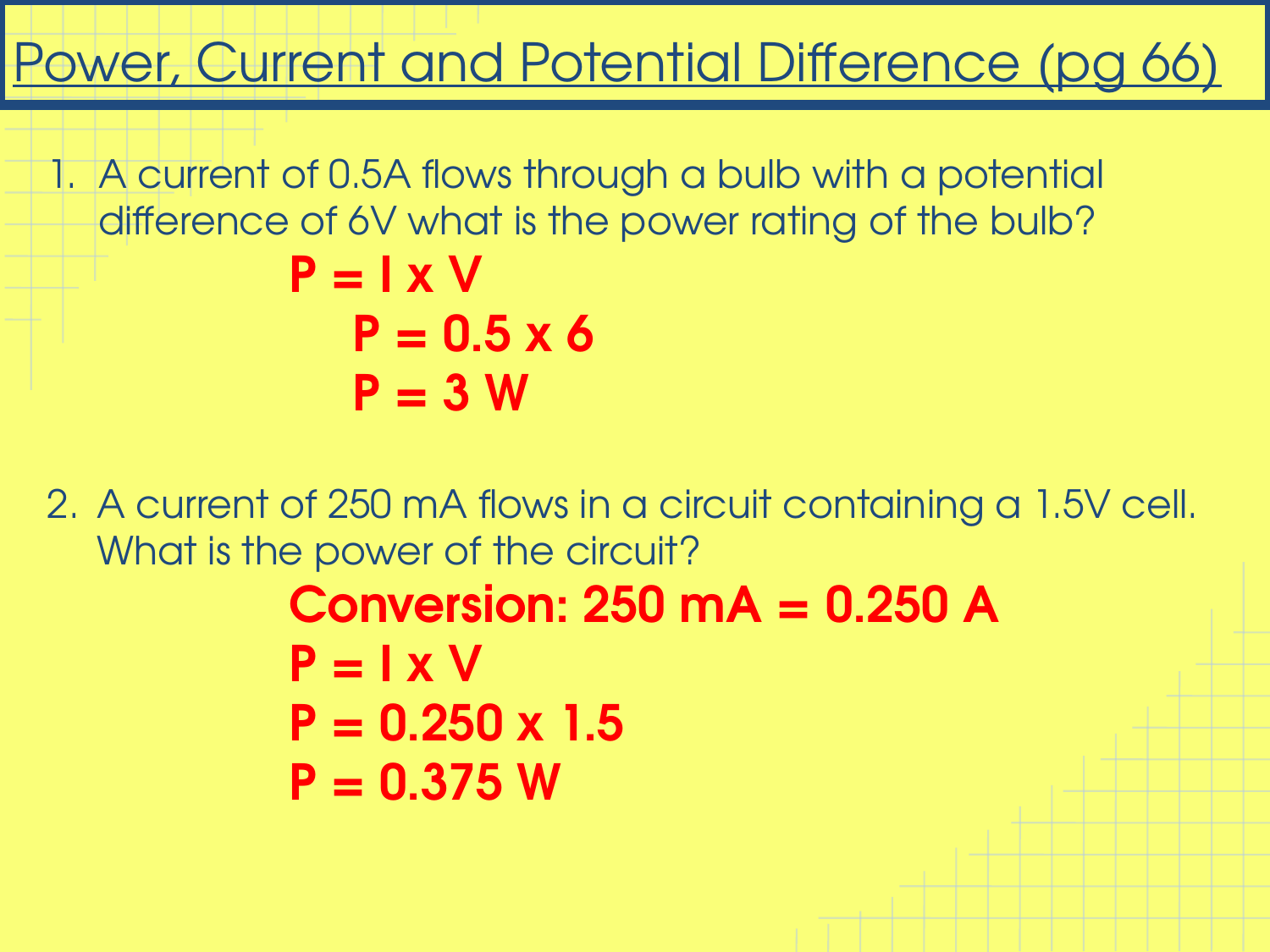

# Power, Current and Potential Difference (pg 66)
A current of 0.5A flows through a bulb with a potential difference of 6V what is the power rating of the bulb?
P = I x V
		P = 0.5 x 6
		P = 3 W

A current of 250 mA flows in a circuit containing a 1.5V cell. What is the power of the circuit?
		Conversion: 250 mA = 0.250 A
		P = I x V
		P = 0.250 x 1.5
		P = 0.375 W